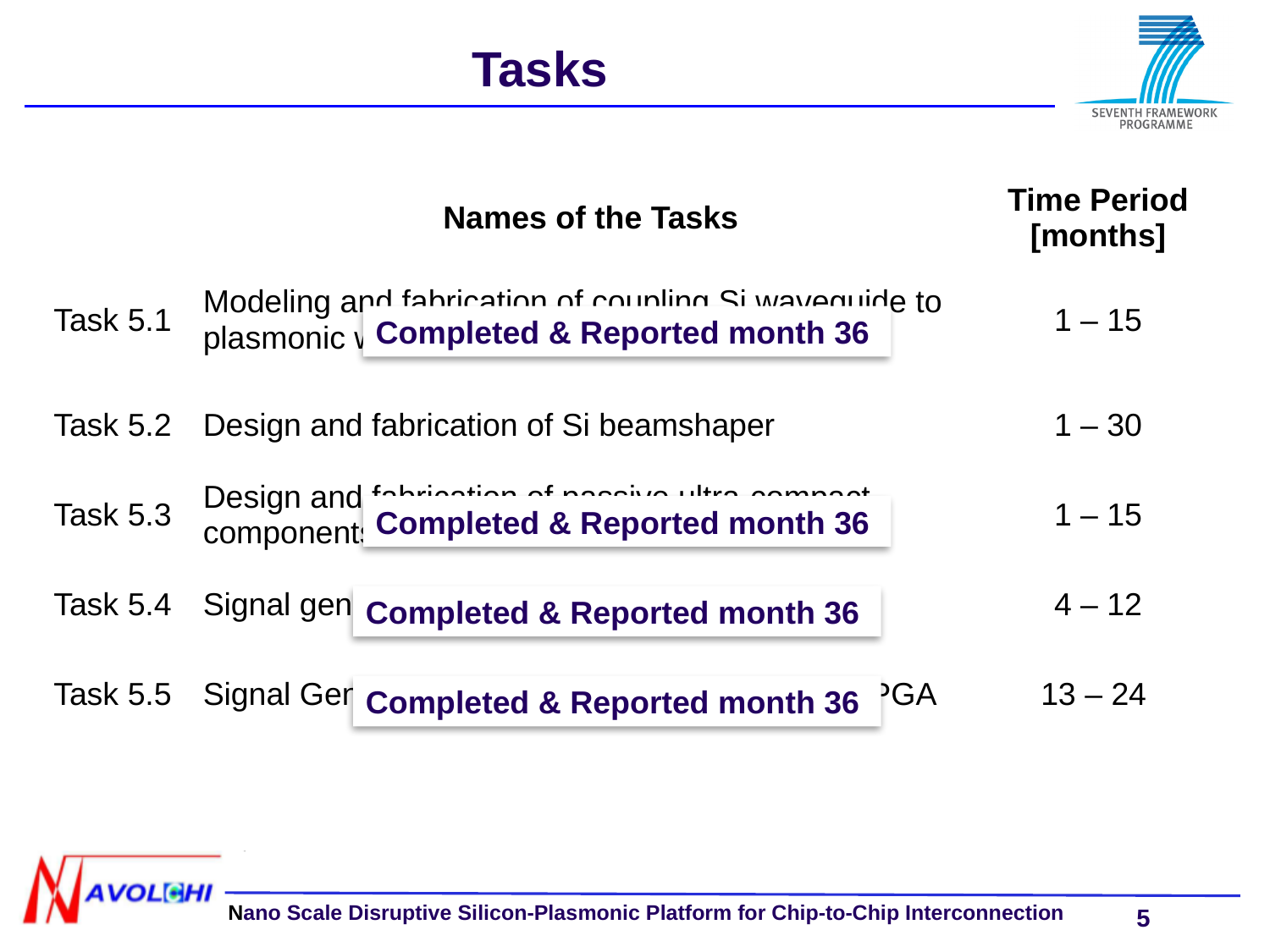

# Tasks
|  | Names of the Tasks | Time Period [months] |
| --- | --- | --- |
| Task 5.1 | Modeling and fabrication of coupling Si waveguide to plasmonic waveguide | 1 – 15 |
| Task 5.2 | Design and fabrication of Si beamshaper | 1 – 30 |
| Task 5.3 | Design and fabrication of passive ultra-compact components as filters | 1 – 15 |
| Task 5.4 | Signal generation module design | 4 – 12 |
| Task 5.5 | Signal Generation Module implementation via FPGA | 13 – 24 |
Completed & Reported month 36
Completed & Reported month 36
Completed & Reported month 36
Completed & Reported month 36